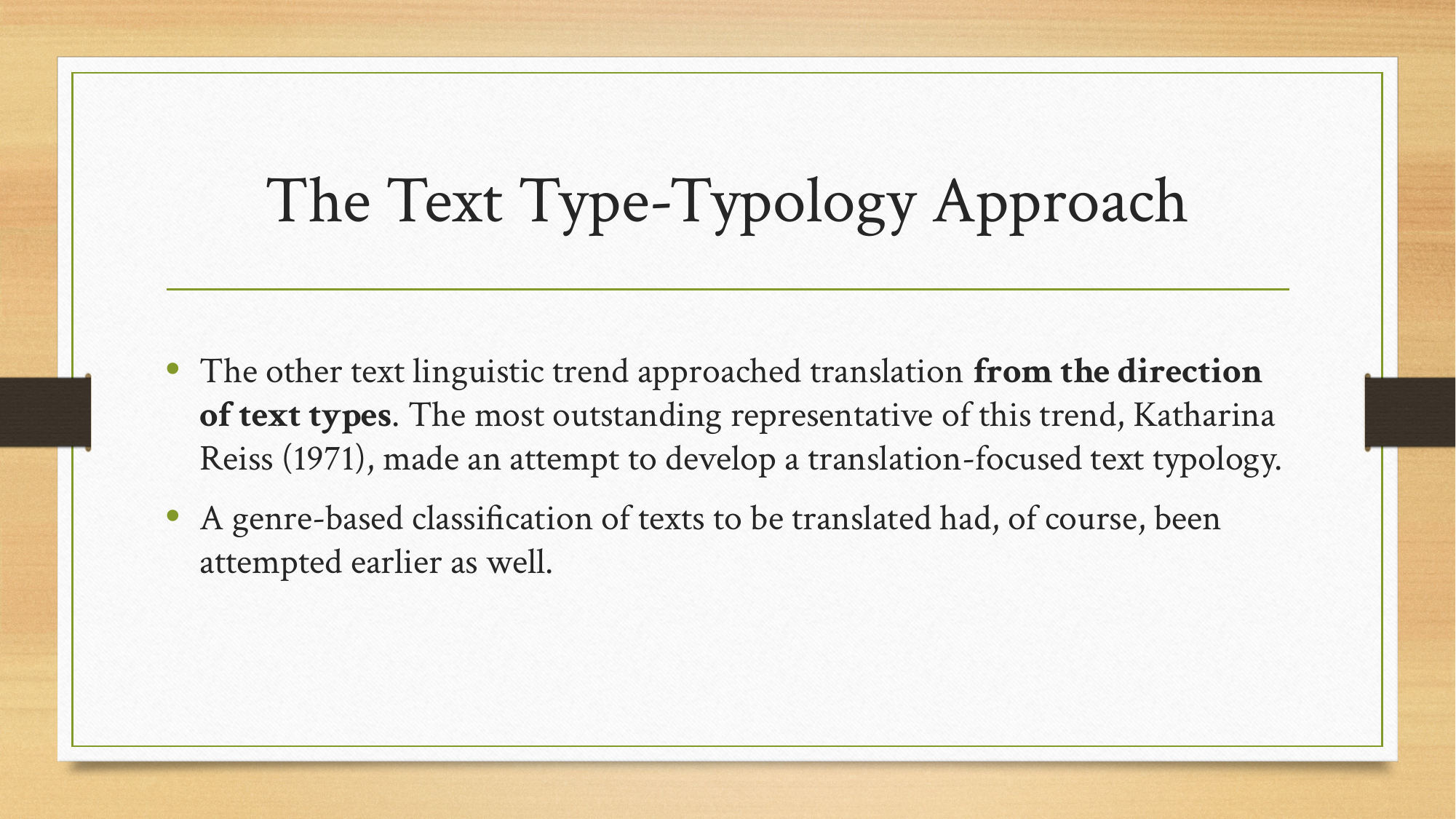

# The Text Type-Typology Approach
The other text linguistic trend approached translation from the direction of text types. The most outstanding representative of this trend, Katharina Reiss (1971), made an attempt to develop a translation-focused text typology.
A genre-based classification of texts to be translated had, of course, been attempted earlier as well.